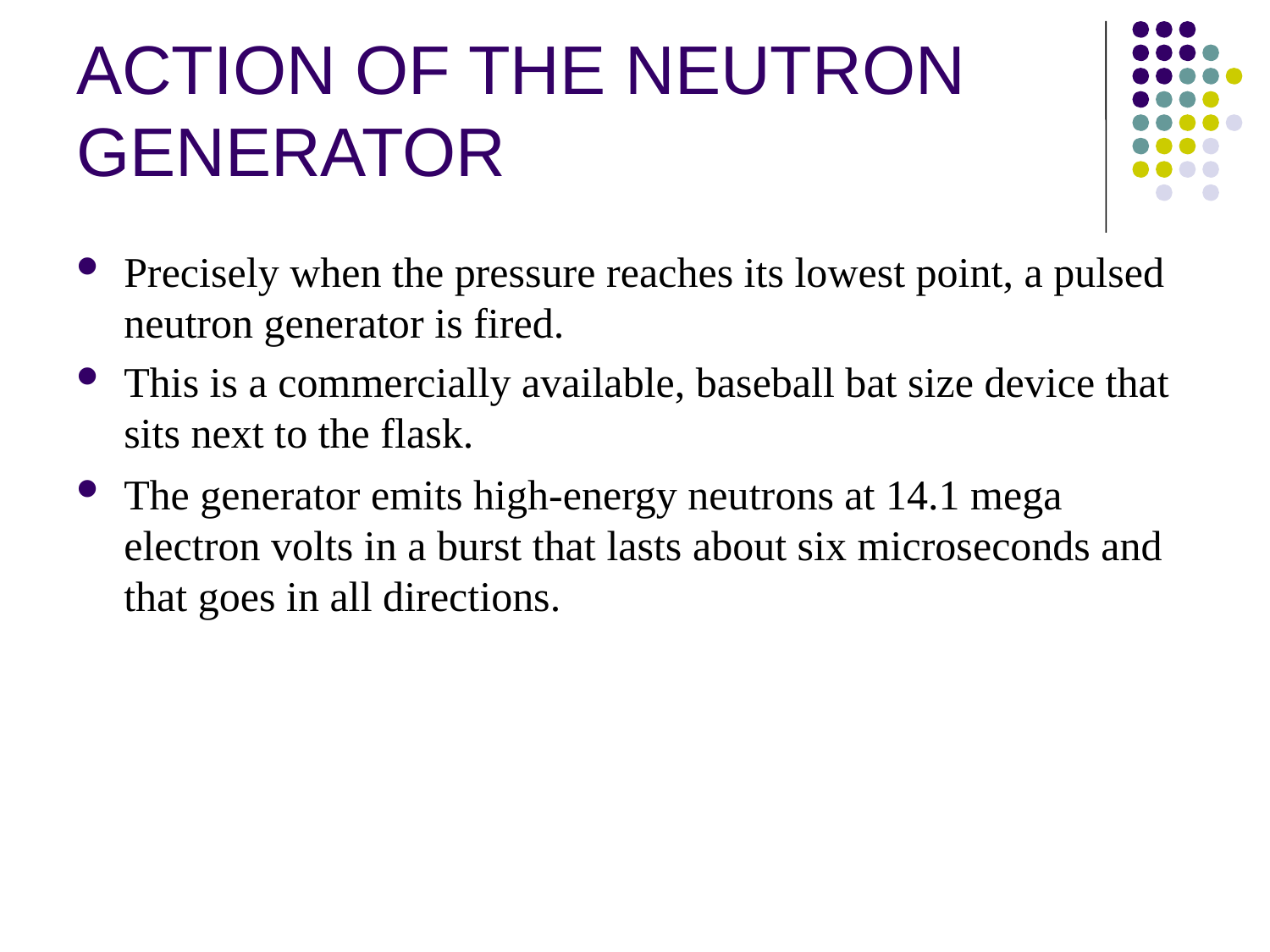

# ACTION OF THE NEUTRON GENERATOR
Precisely when the pressure reaches its lowest point, a pulsed neutron generator is fired.
This is a commercially available, baseball bat size device that sits next to the flask.
The generator emits high-energy neutrons at 14.1 mega electron volts in a burst that lasts about six microseconds and that goes in all directions.